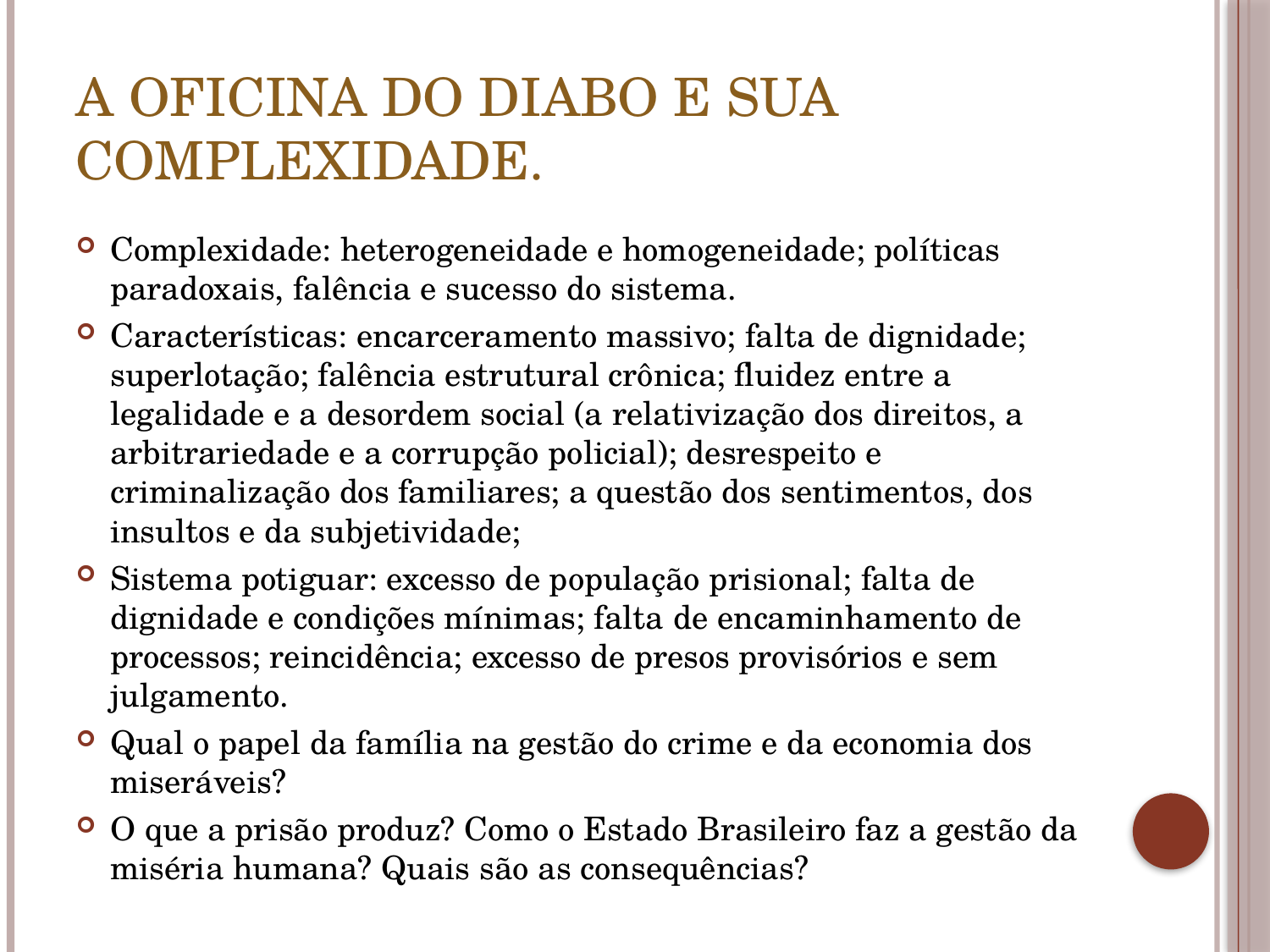

# A oficina do diabo e sua complexidade.
Complexidade: heterogeneidade e homogeneidade; políticas paradoxais, falência e sucesso do sistema.
Características: encarceramento massivo; falta de dignidade; superlotação; falência estrutural crônica; fluidez entre a legalidade e a desordem social (a relativização dos direitos, a arbitrariedade e a corrupção policial); desrespeito e criminalização dos familiares; a questão dos sentimentos, dos insultos e da subjetividade;
Sistema potiguar: excesso de população prisional; falta de dignidade e condições mínimas; falta de encaminhamento de processos; reincidência; excesso de presos provisórios e sem julgamento.
Qual o papel da família na gestão do crime e da economia dos miseráveis?
O que a prisão produz? Como o Estado Brasileiro faz a gestão da miséria humana? Quais são as consequências?